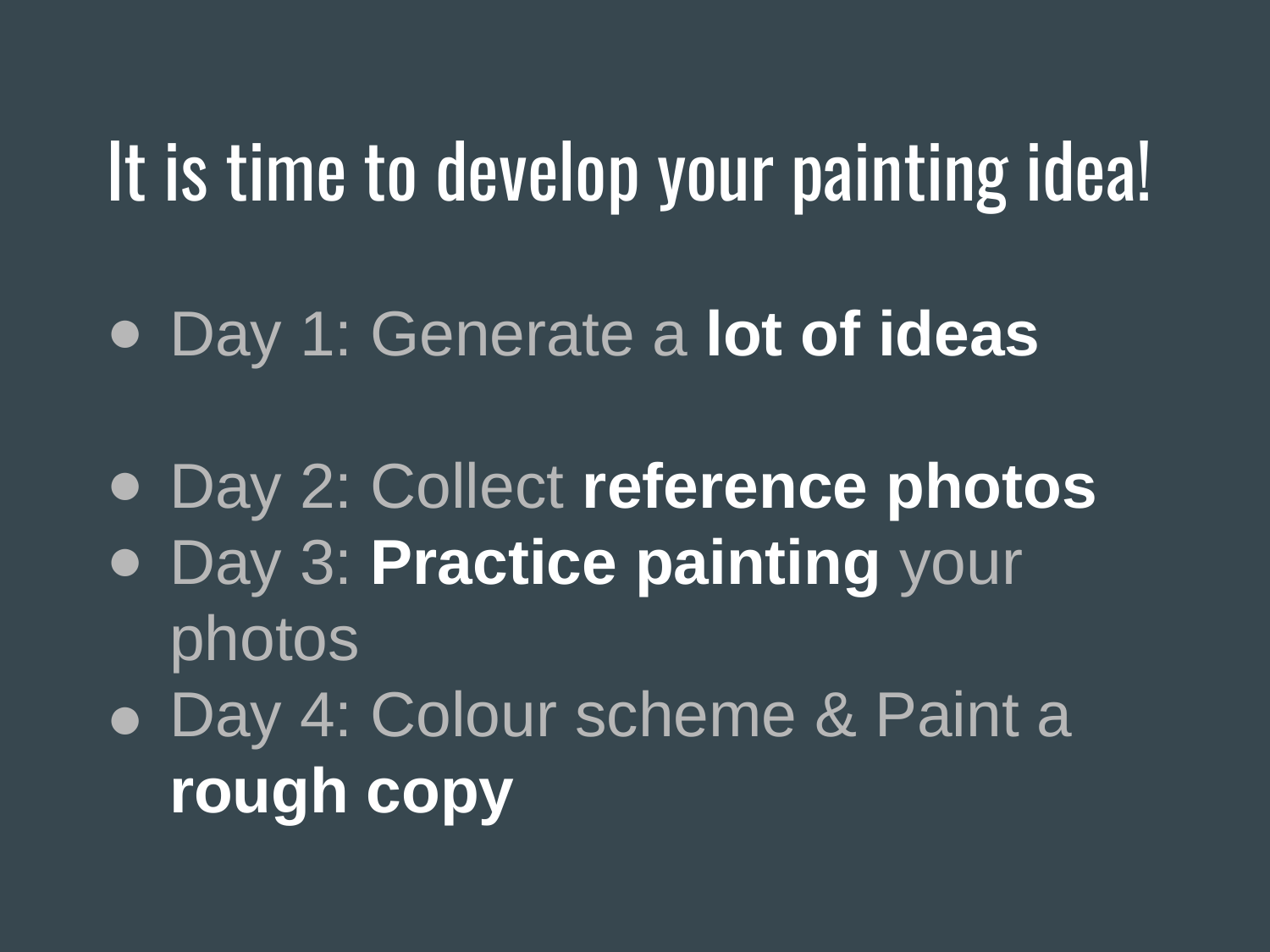

It is time to develop your painting idea!

Day 1: Generate a lot of ideas
Day 2: Collect reference photos
Day 3: Practice painting your photos
Day 4: Colour scheme & Paint a rough copy